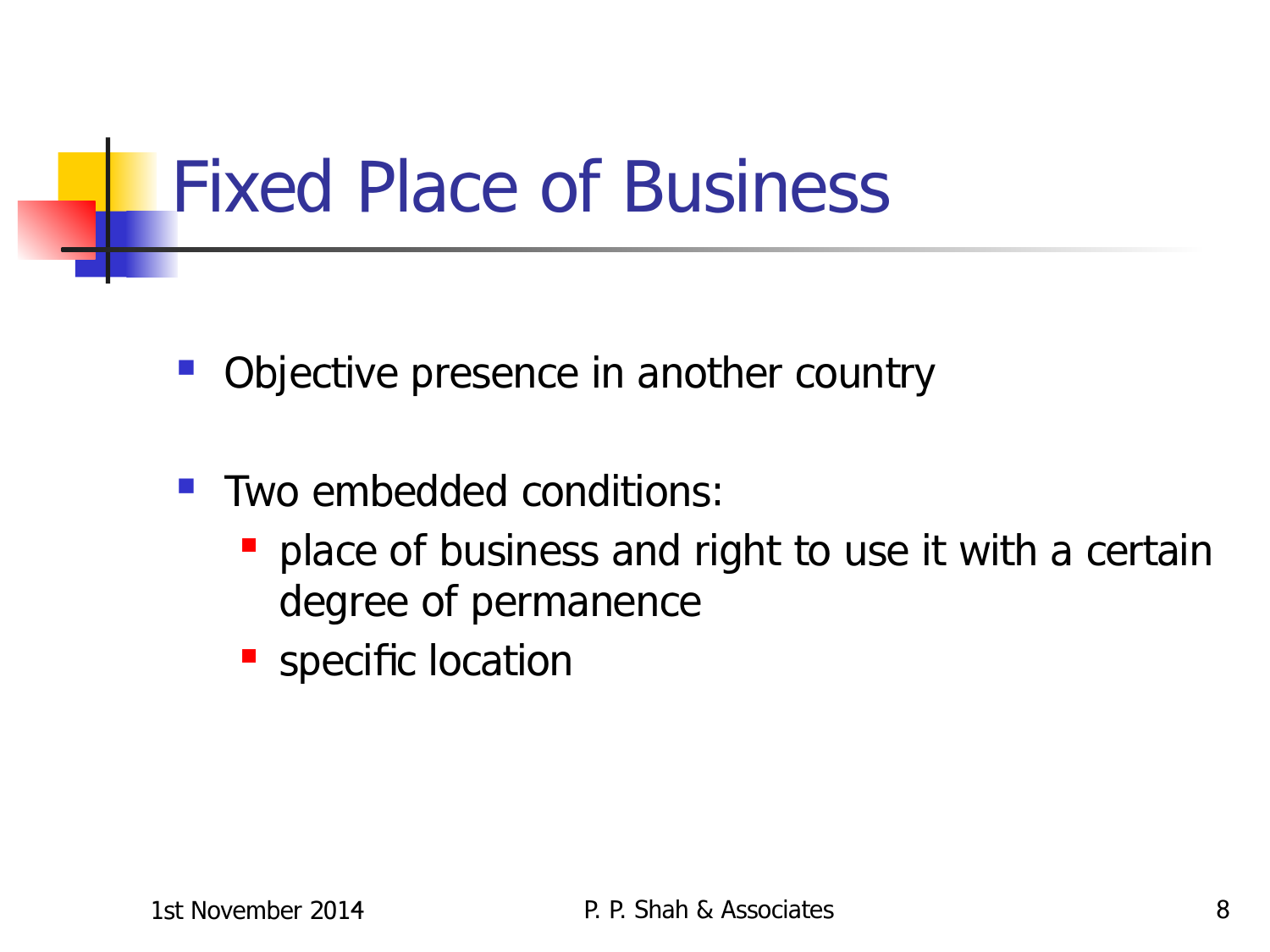

# Fixed Place of Business

Objective presence in another country

Two embedded conditions:
place of business and right to use it with a certain degree of permanence
specific location
P. P. Shah & Associates
8
1st November 2014